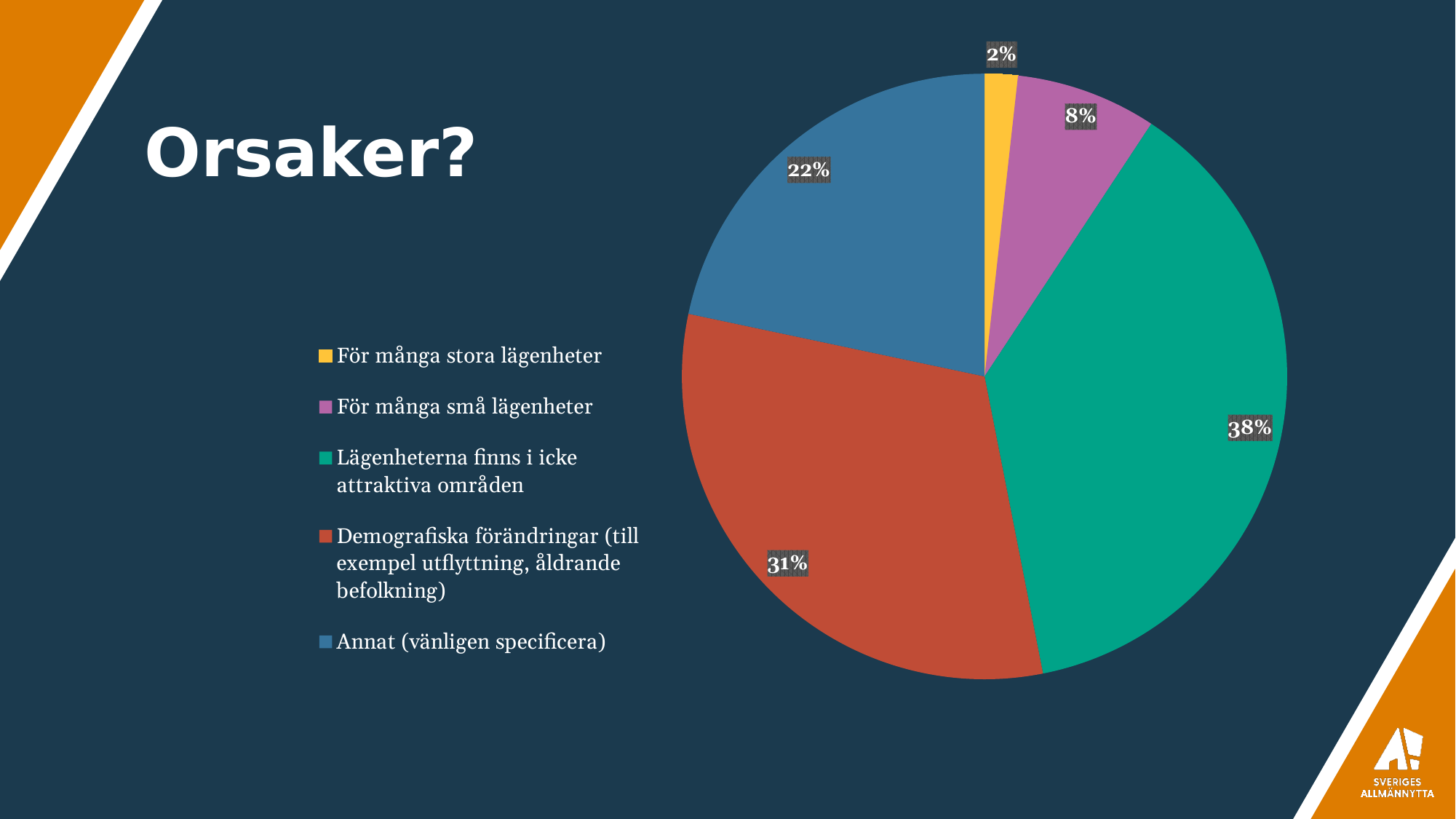

### Chart

| Category | Totalt |
|---|---|
| För många stora lägenheter | 0.017699115044247787 |
| För många små lägenheter | 0.0752212389380531 |
| Lägenheterna finns i icke attraktiva områden | 0.37610619469026546 |
| Demografiska förändringar (till exempel utflyttning, åldrande befolkning) | 0.3141592920353982 |
| Annat (vänligen specificera) | 0.2168141592920354 |
# Orsaker?